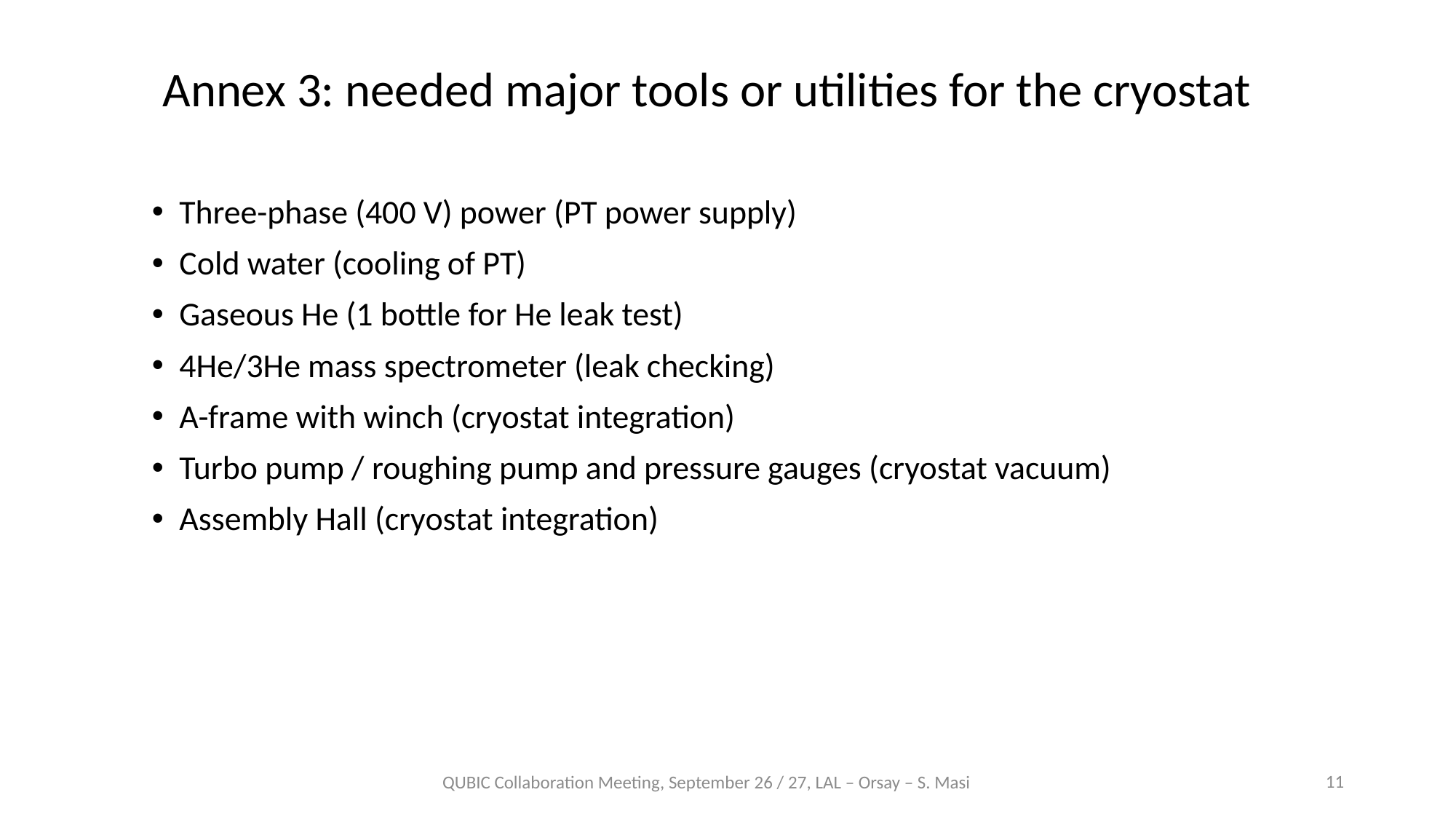

# Annex 3: needed major tools or utilities for the cryostat
Three-phase (400 V) power (PT power supply)
Cold water (cooling of PT)
Gaseous He (1 bottle for He leak test)
4He/3He mass spectrometer (leak checking)
A-frame with winch (cryostat integration)
Turbo pump / roughing pump and pressure gauges (cryostat vacuum)
Assembly Hall (cryostat integration)

11
QUBIC Collaboration Meeting, September 26 / 27, LAL – Orsay – S. Masi